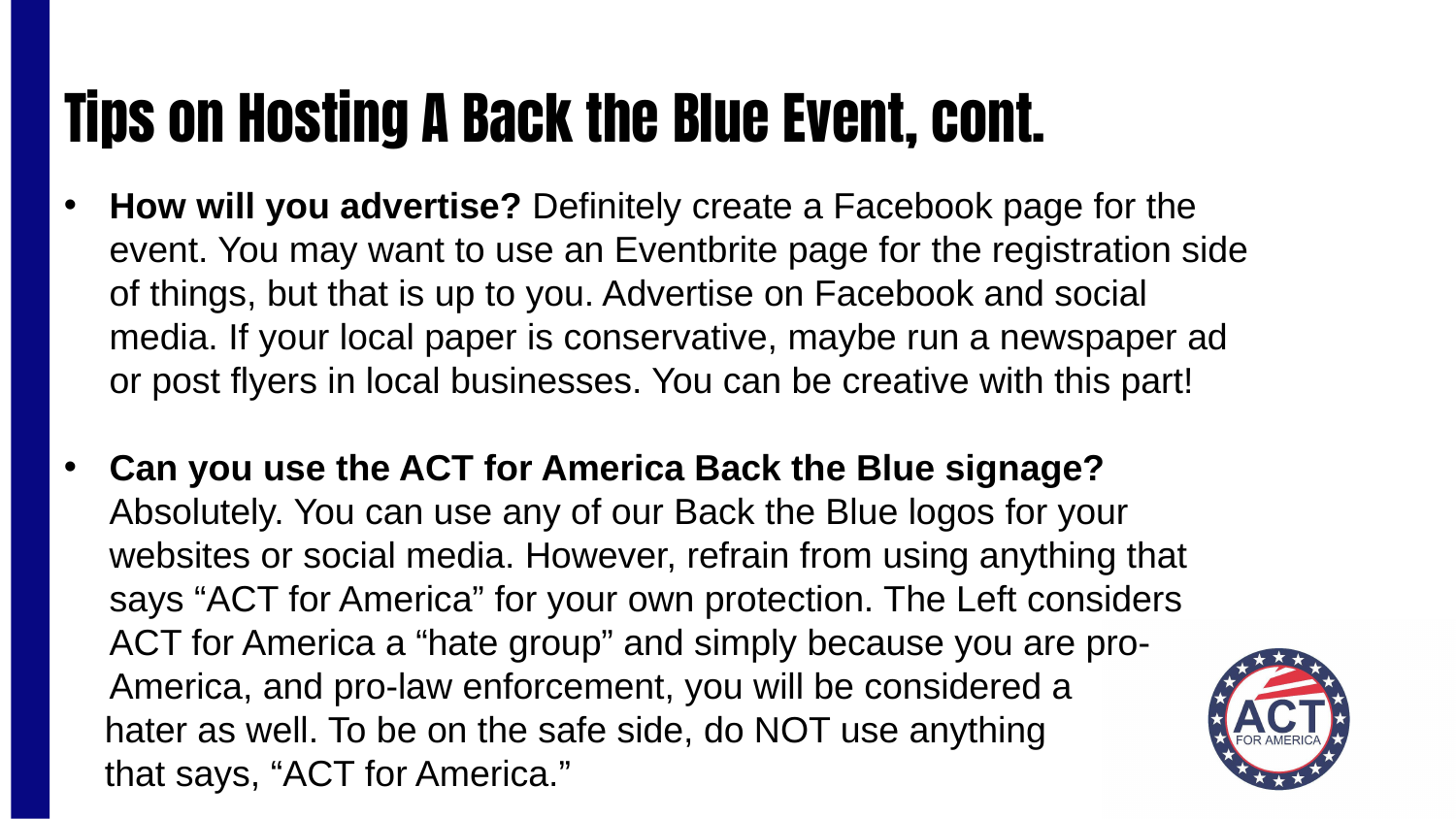

# Tips on Hosting A Back the Blue Event, cont.
How will you advertise? Definitely create a Facebook page for the event. You may want to use an Eventbrite page for the registration side of things, but that is up to you. Advertise on Facebook and social media. If your local paper is conservative, maybe run a newspaper ad or post flyers in local businesses. You can be creative with this part!

Can you use the ACT for America Back the Blue signage? Absolutely. You can use any of our Back the Blue logos for your websites or social media. However, refrain from using anything that says “ACT for America” for your own protection. The Left considers ACT for America a “hate group” and simply because you are pro-America, and pro-law enforcement, you will be considered a
    hater as well. To be on the safe side, do NOT use anything
    that says, “ACT for America.”